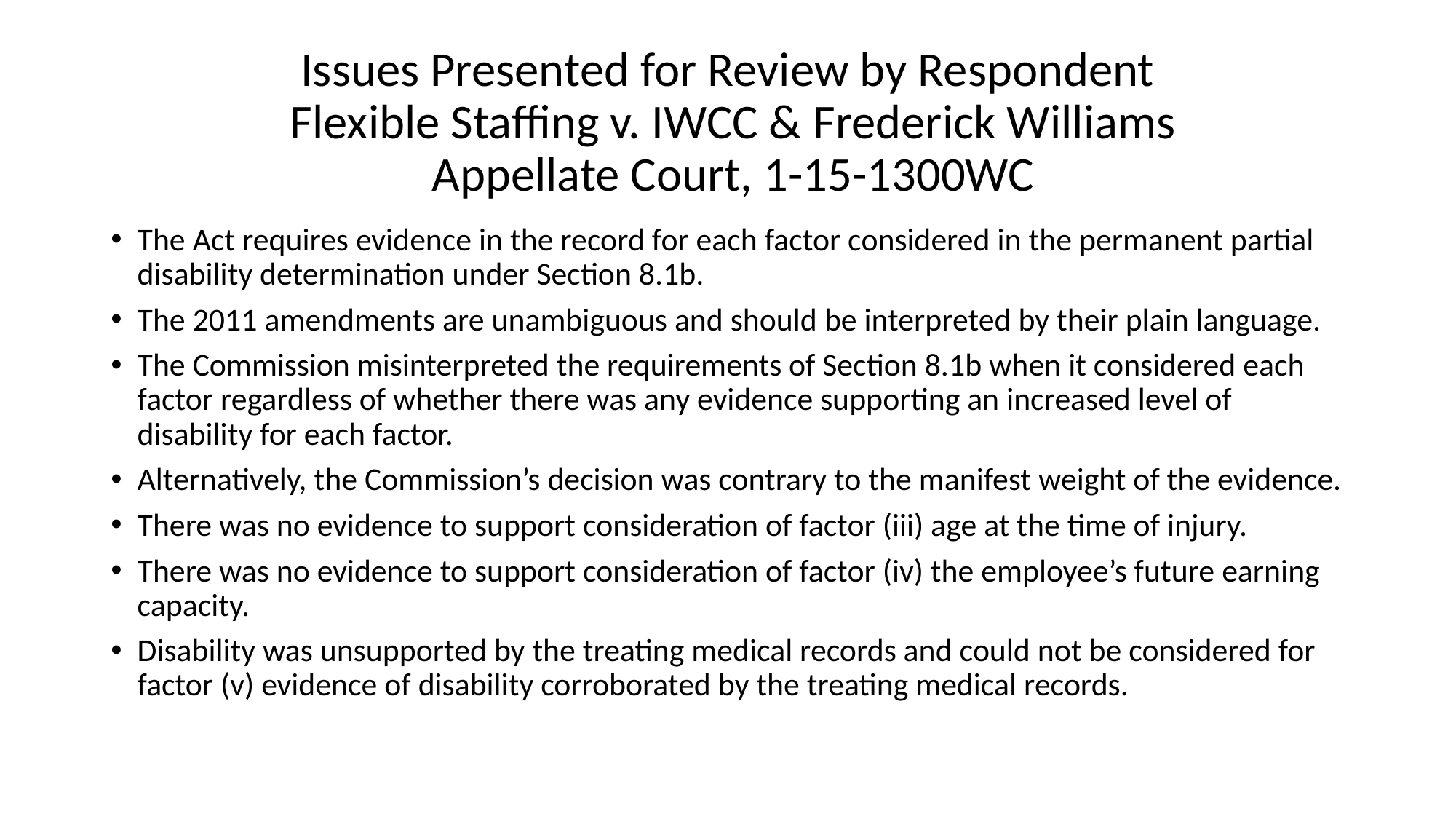

# Issues Presented for Review by Respondent Flexible Staffing v. IWCC & Frederick Williams Appellate Court, 1-15-1300WC
The Act requires evidence in the record for each factor considered in the permanent partial disability determination under Section 8.1b.
The 2011 amendments are unambiguous and should be interpreted by their plain language.
The Commission misinterpreted the requirements of Section 8.1b when it considered each factor regardless of whether there was any evidence supporting an increased level of disability for each factor.
Alternatively, the Commission’s decision was contrary to the manifest weight of the evidence.
There was no evidence to support consideration of factor (iii) age at the time of injury.
There was no evidence to support consideration of factor (iv) the employee’s future earning capacity.
Disability was unsupported by the treating medical records and could not be considered for factor (v) evidence of disability corroborated by the treating medical records.